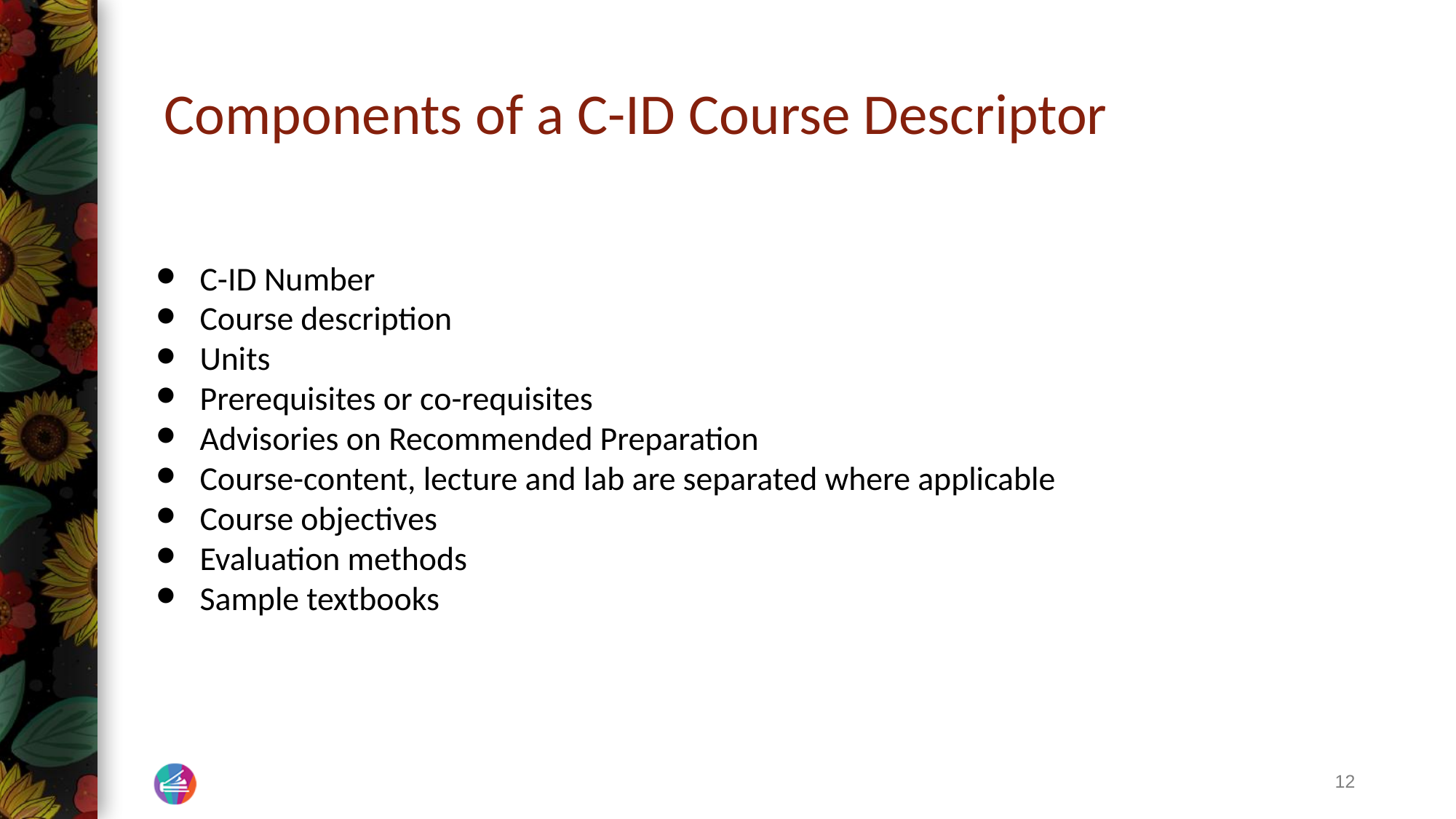

# Components of a C-ID Course Descriptor

C-ID Number
Course description
Units
Prerequisites or co-requisites
Advisories on Recommended Preparation
Course-content, lecture and lab are separated where applicable
Course objectives
Evaluation methods
Sample textbooks

12